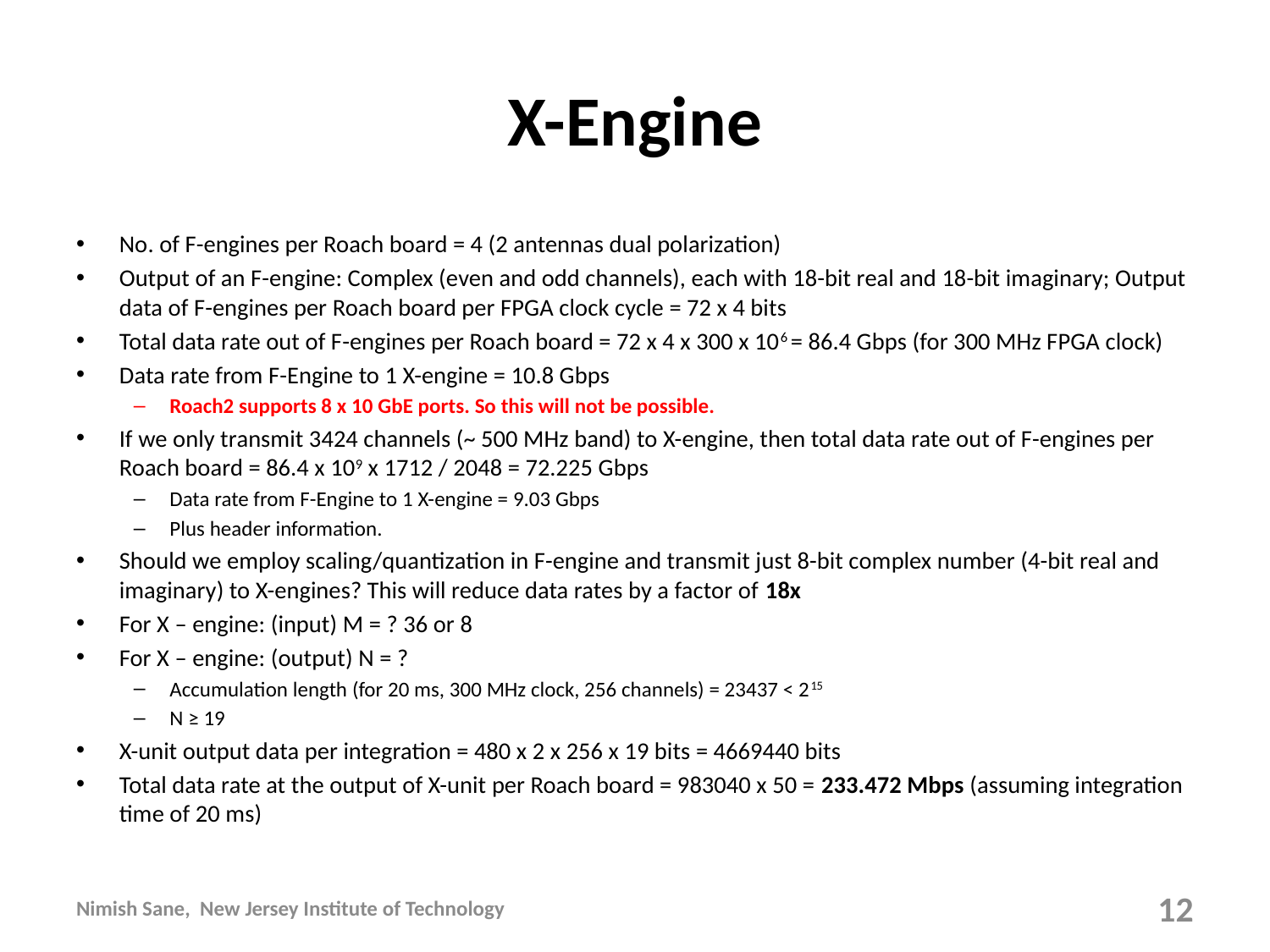

# X-Engine
No. of F-engines per Roach board = 4 (2 antennas dual polarization)
Output of an F-engine: Complex (even and odd channels), each with 18-bit real and 18-bit imaginary; Output data of F-engines per Roach board per FPGA clock cycle = 72 x 4 bits
Total data rate out of F-engines per Roach board = 72 x 4 x 300 x 106 = 86.4 Gbps (for 300 MHz FPGA clock)
Data rate from F-Engine to 1 X-engine = 10.8 Gbps
Roach2 supports 8 x 10 GbE ports. So this will not be possible.
If we only transmit 3424 channels (~ 500 MHz band) to X-engine, then total data rate out of F-engines per Roach board = 86.4 x 109 x 1712 / 2048 = 72.225 Gbps
Data rate from F-Engine to 1 X-engine = 9.03 Gbps
Plus header information.
Should we employ scaling/quantization in F-engine and transmit just 8-bit complex number (4-bit real and imaginary) to X-engines? This will reduce data rates by a factor of 18x
For X – engine: (input) M = ? 36 or 8
For X – engine: (output) N = ?
Accumulation length (for 20 ms, 300 MHz clock, 256 channels) = 23437 < 215
N ≥ 19
X-unit output data per integration = 480 x 2 x 256 x 19 bits = 4669440 bits
Total data rate at the output of X-unit per Roach board = 983040 x 50 = 233.472 Mbps (assuming integration time of 20 ms)

Nimish Sane,  New Jersey Institute of Technology
12